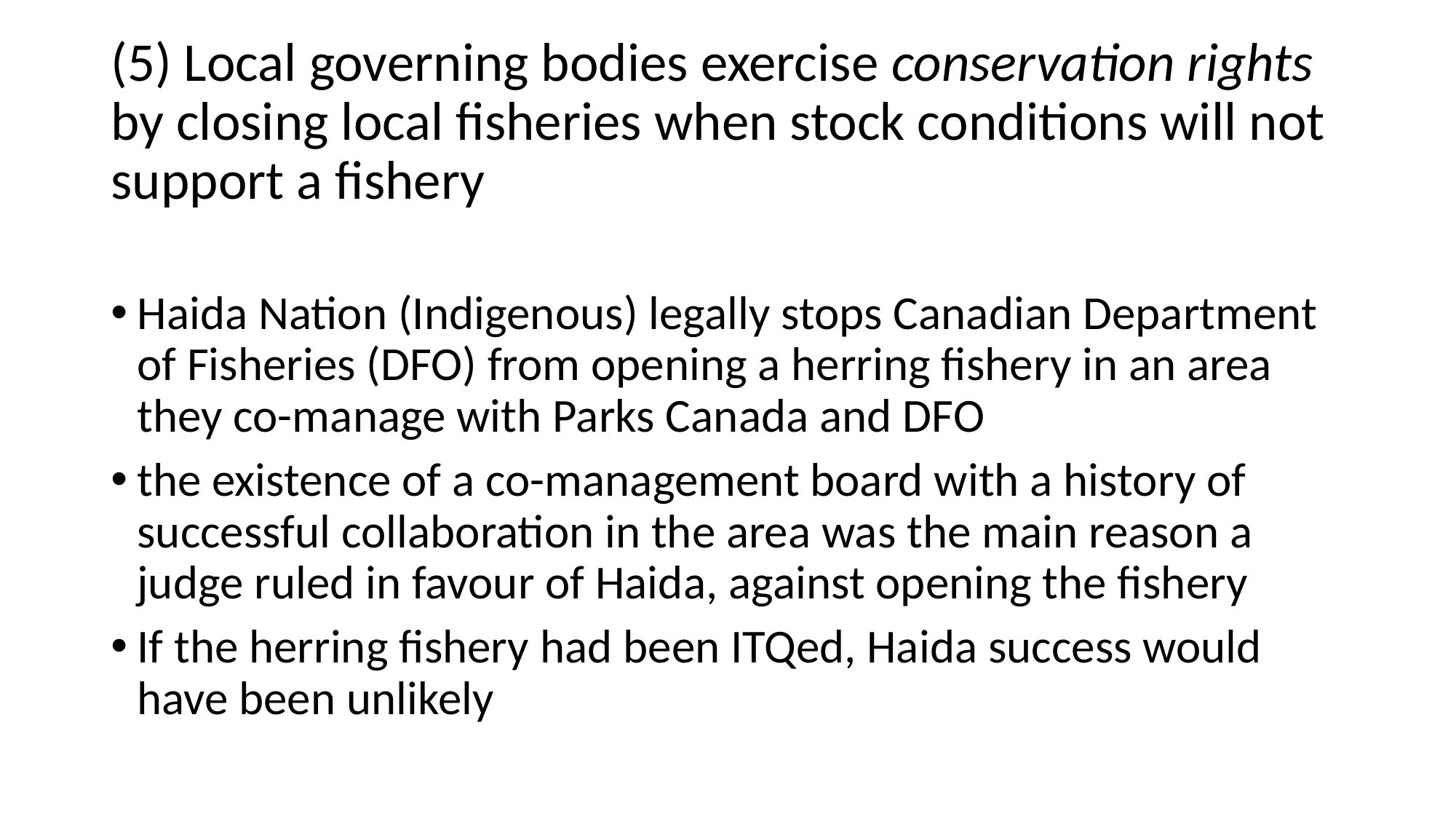

# (5) Local governing bodies exercise conservation rights by closing local fisheries when stock conditions will not support a fishery

Haida Nation (Indigenous) legally stops Canadian Department of Fisheries (DFO) from opening a herring fishery in an area they co-manage with Parks Canada and DFO
the existence of a co-management board with a history of successful collaboration in the area was the main reason a judge ruled in favour of Haida, against opening the fishery
If the herring fishery had been ITQed, Haida success would have been unlikely